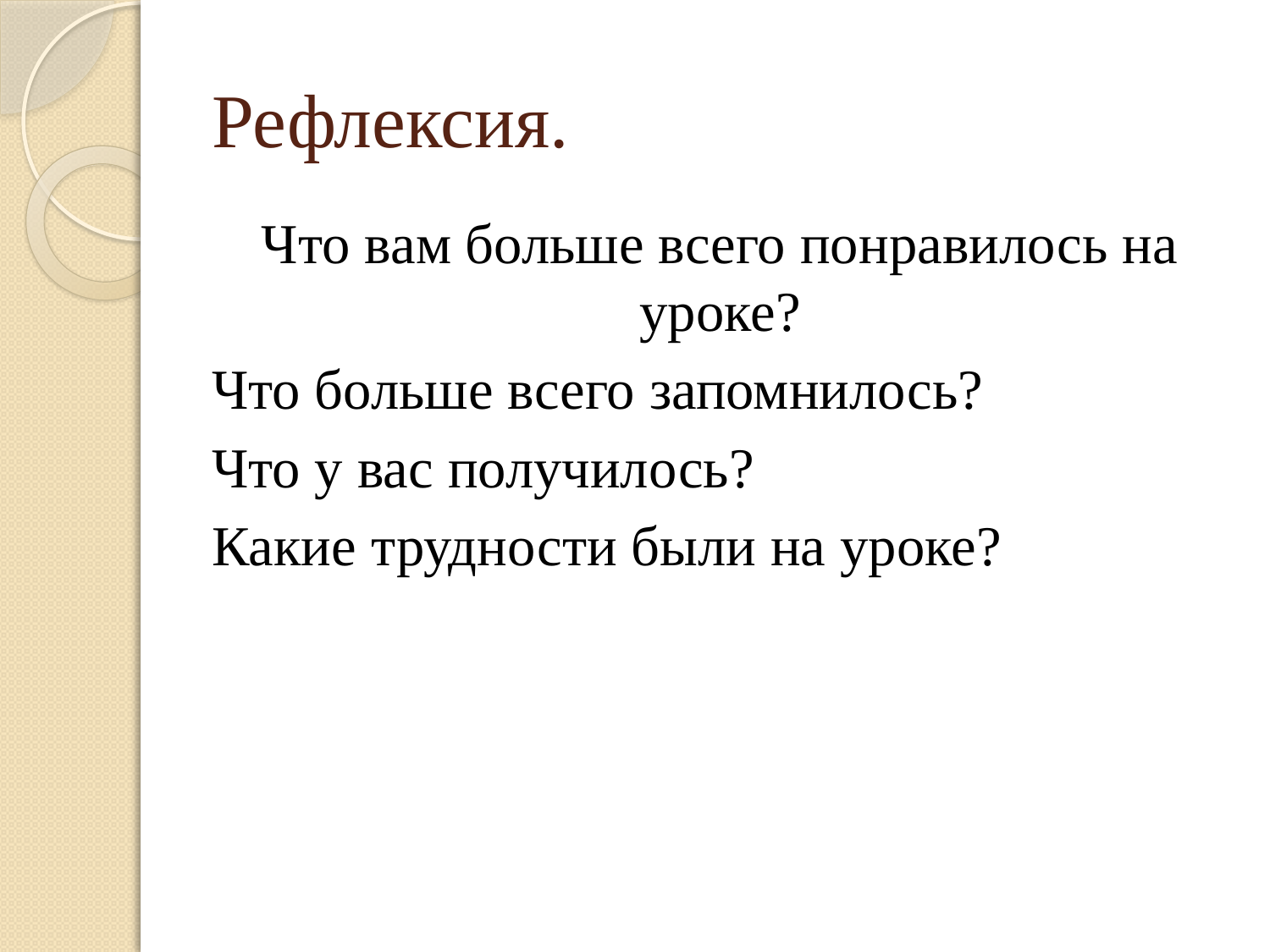

# Рефлексия.
Что вам больше всего понравилось на уроке?
Что больше всего запомнилось?
Что у вас получилось?
Какие трудности были на уроке?